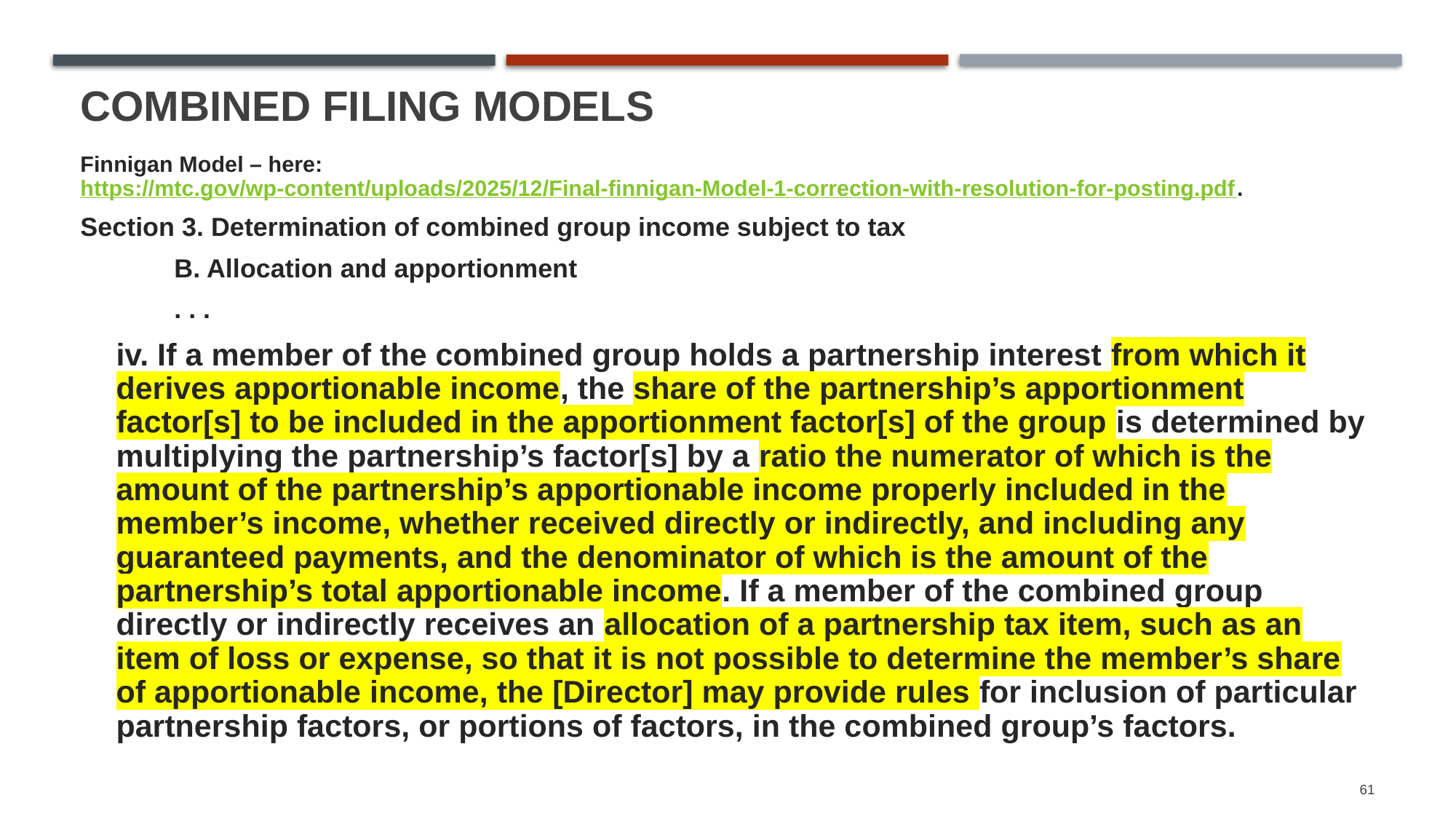

# Combined filing models
Finnigan Model – here: https://mtc.gov/wp-content/uploads/2025/12/Final-finnigan-Model-1-correction-with-resolution-for-posting.pdf.
Section 3. Determination of combined group income subject to tax
	B. Allocation and apportionment
	. . .
		iv. If a member of the combined group holds a partnership interest from which it derives apportionable income, the share of the partnership’s apportionment factor[s] to be included in the apportionment factor[s] of the group is determined by multiplying the partnership’s factor[s] by a ratio the numerator of which is the amount of the partnership’s apportionable income properly included in the member’s income, whether received directly or indirectly, and including any guaranteed payments, and the denominator of which is the amount of the partnership’s total apportionable income. If a member of the combined group directly or indirectly receives an allocation of a partnership tax item, such as an item of loss or expense, so that it is not possible to determine the member’s share of apportionable income, the [Director] may provide rules for inclusion of particular partnership factors, or portions of factors, in the combined group’s factors.
61